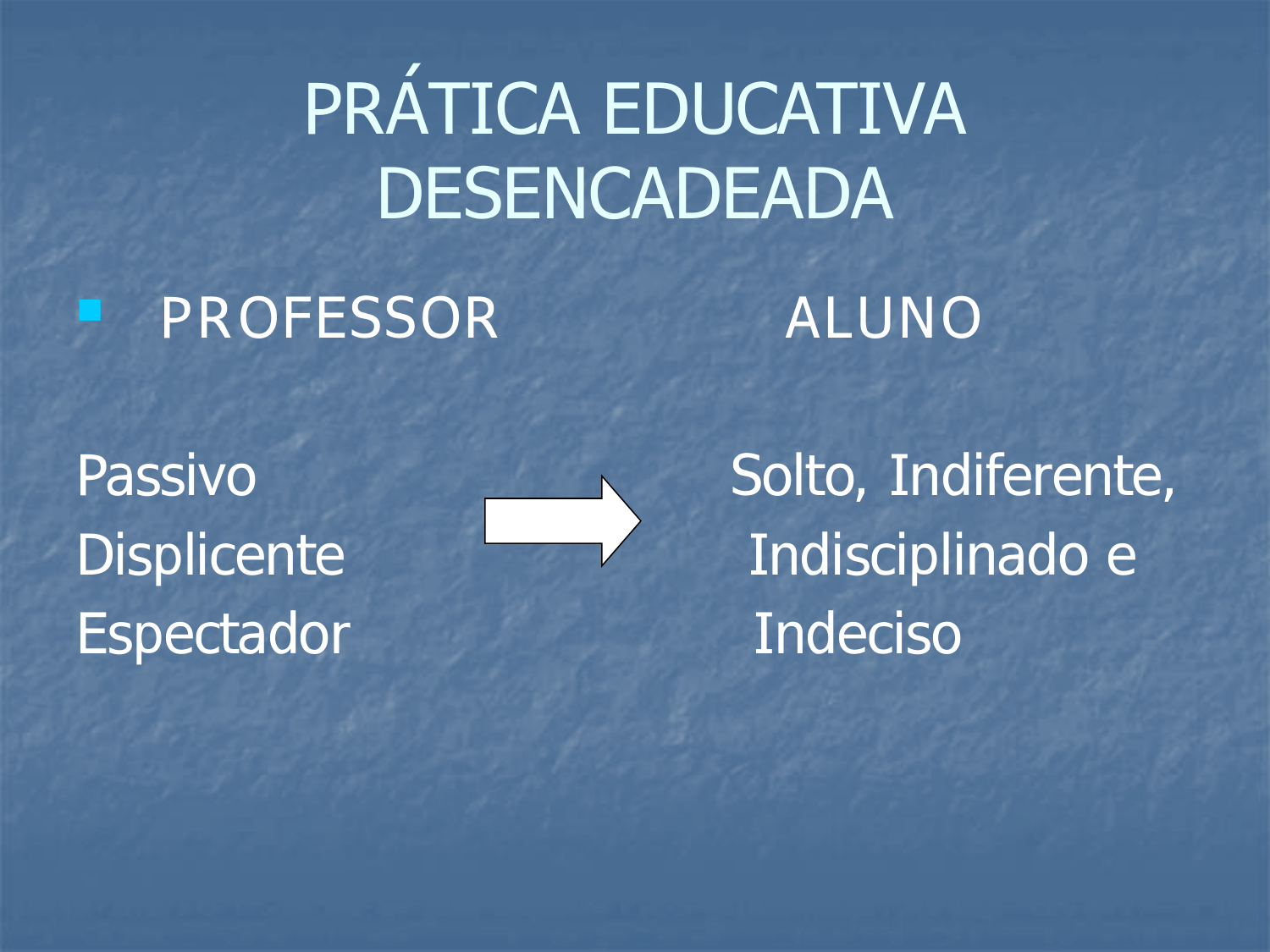

# PRÁTICA EDUCATIVA DESENCADEADA
PROFESSOR                 ALUNO

Passivo                           Solto, Indiferente,
Displicente                       Indisciplinado e
Espectador                       Indeciso